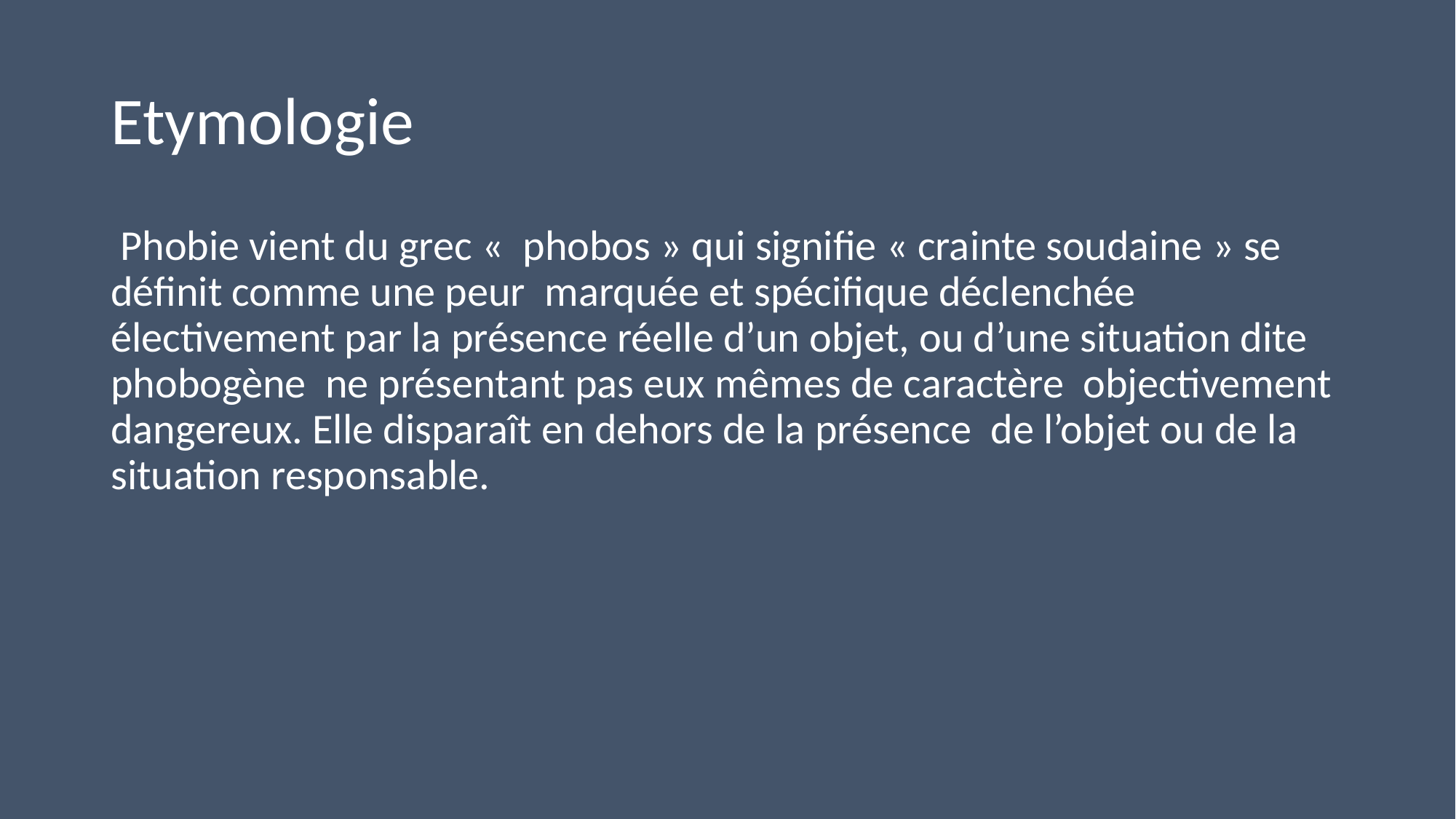

# Etymologie
 Phobie vient du grec «  phobos » qui signifie « crainte soudaine » se définit comme une peur  marquée et spécifique déclenchée électivement par la présence réelle d’un objet, ou d’une situation dite phobogène  ne présentant pas eux mêmes de caractère  objectivement dangereux. Elle disparaît en dehors de la présence  de l’objet ou de la situation responsable.